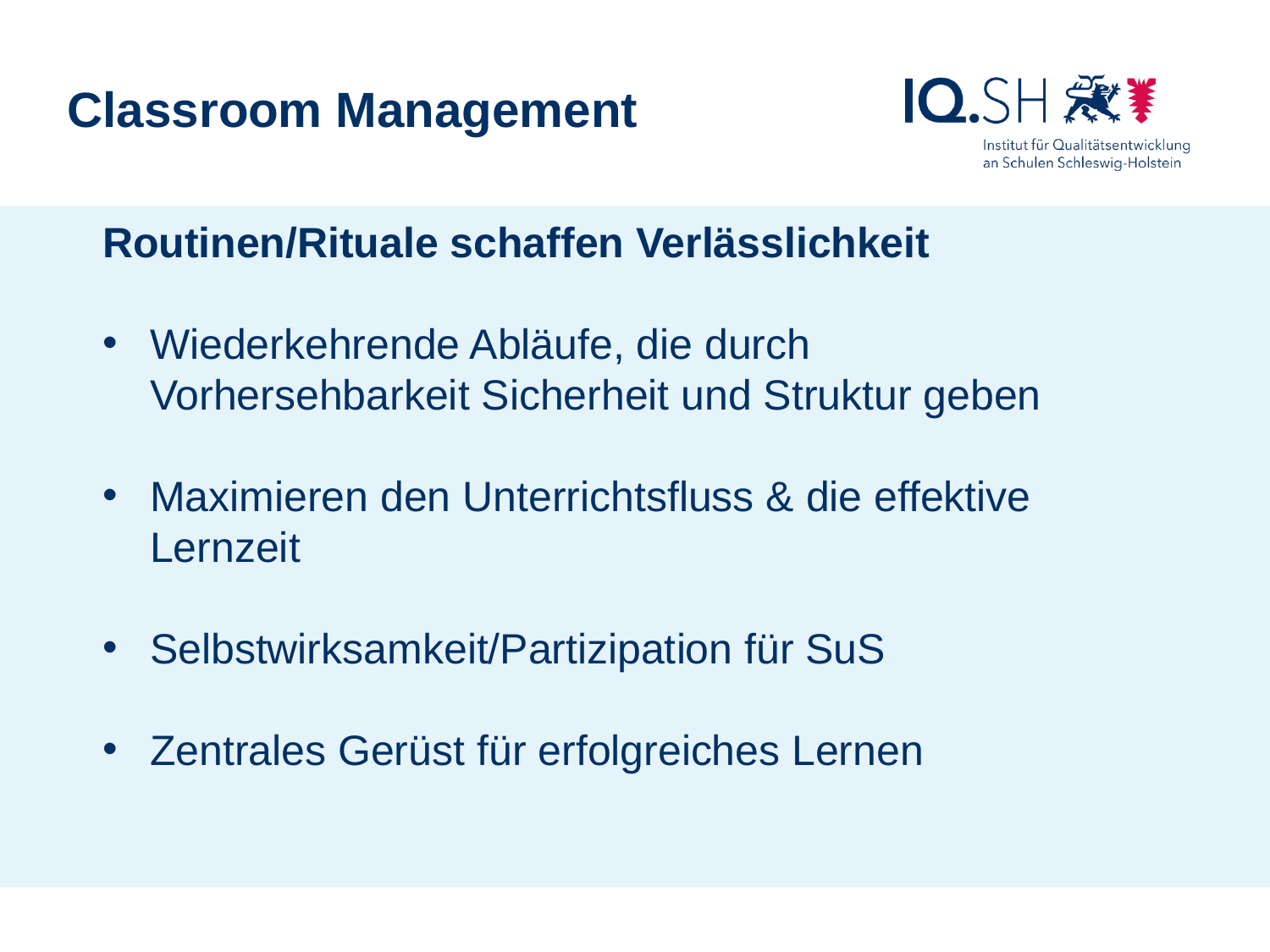

Classroom Management
Routinen/Rituale schaffen Verlässlichkeit

Wiederkehrende Abläufe, die durch Vorhersehbarkeit Sicherheit und Struktur geben

Maximieren den Unterrichtsfluss & die effektive Lernzeit

Selbstwirksamkeit/Partizipation für SuS

Zentrales Gerüst für erfolgreiches Lernen
Schulrecht Gym/GemS, Sebastian Marcks, Kronshagen, 9.11.2016